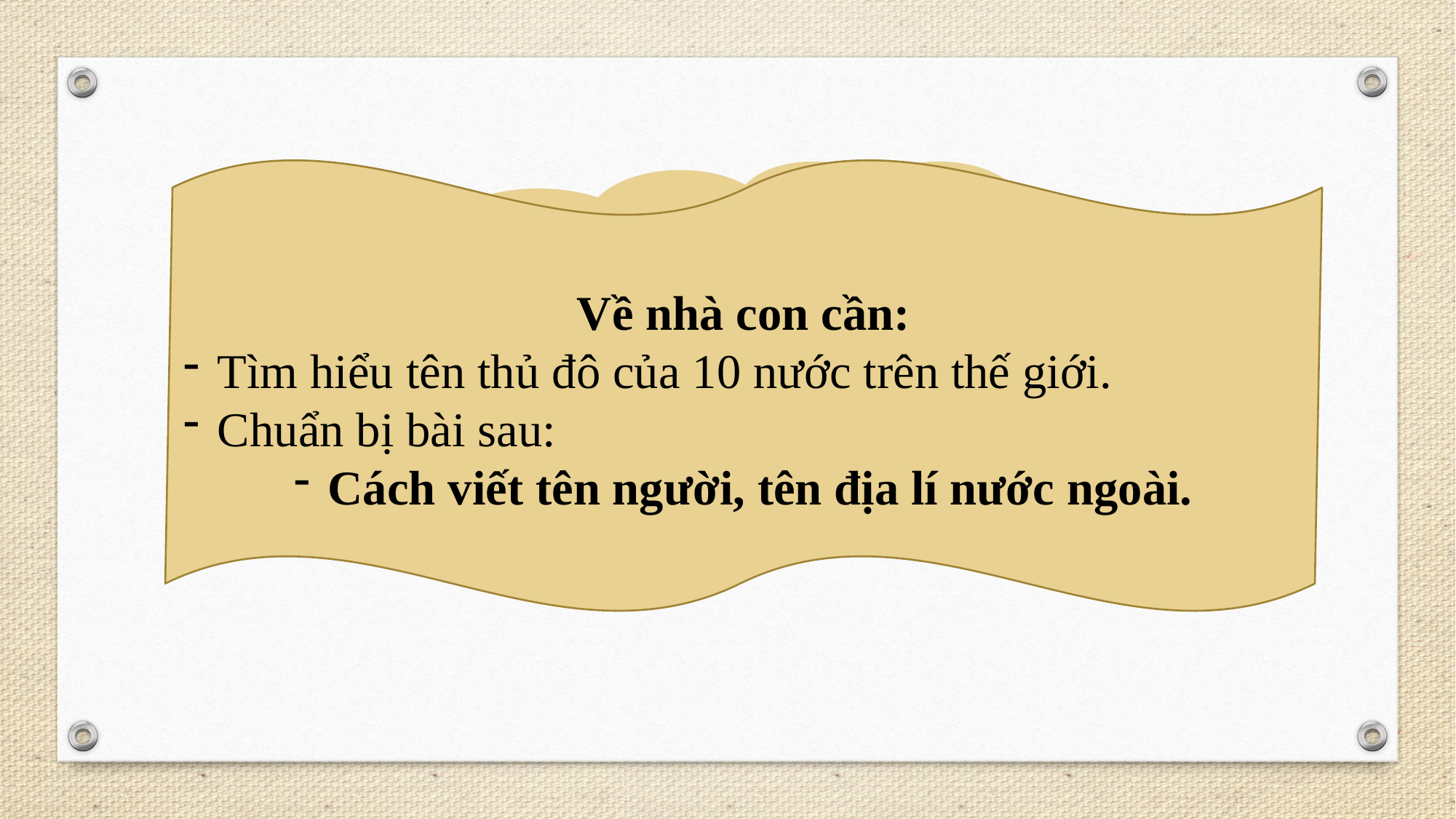

Về nhà con cần:
Tìm hiểu tên thủ đô của 10 nước trên thế giới.
Chuẩn bị bài sau:
Cách viết tên người, tên địa lí nước ngoài.

Qua bài học hôm nay con biết được điều gì?